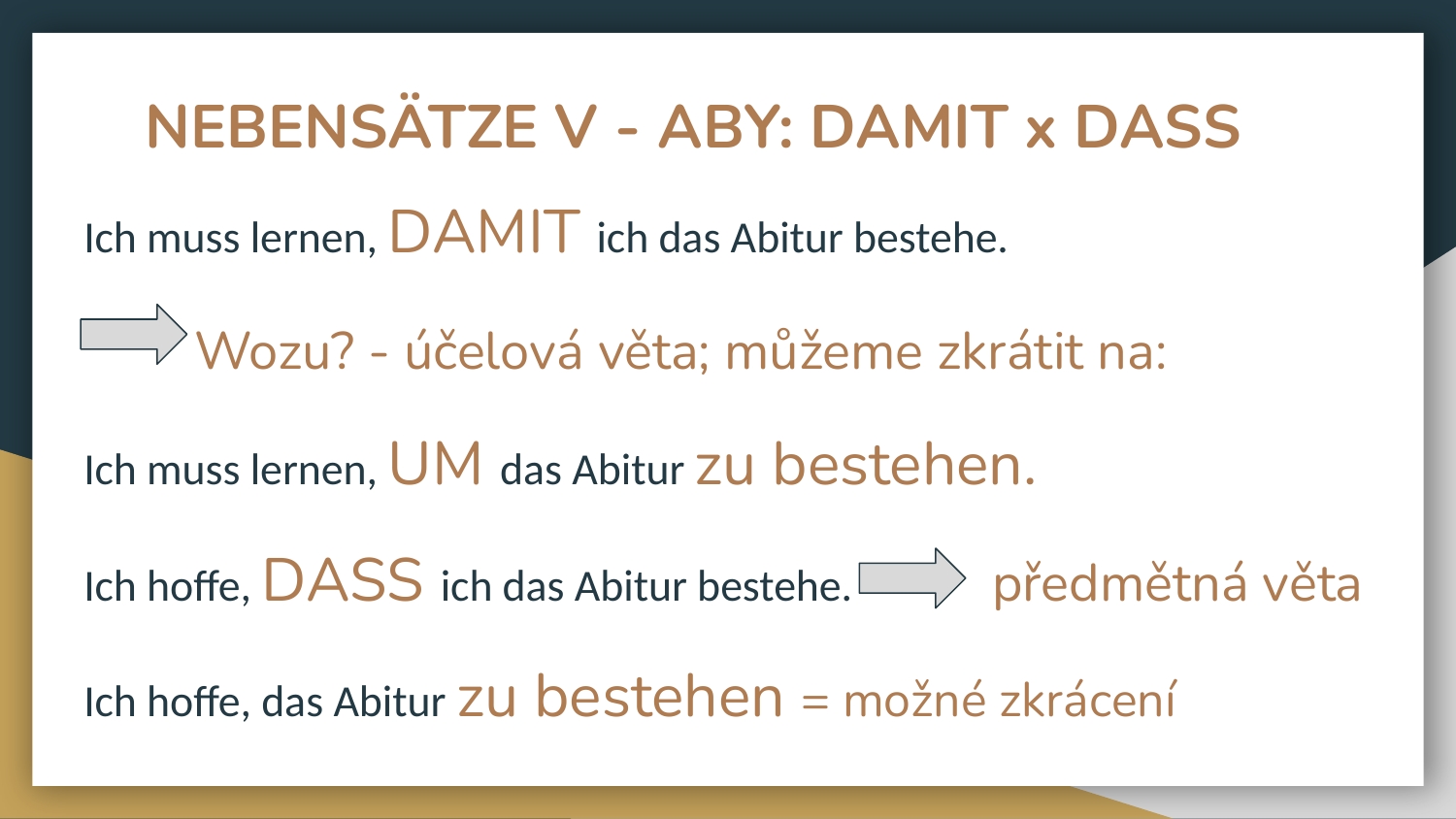

# NEBENSÄTZE V - ABY: DAMIT x DASS
Ich muss lernen, DAMIT ich das Abitur bestehe.
       Wozu? - účelová věta; můžeme zkrátit na:
Ich muss lernen, UM das Abitur zu bestehen.
Ich hoffe, DASS ich das Abitur bestehe.              předmětná věta
Ich hoffe, das Abitur zu bestehen = možné zkrácení